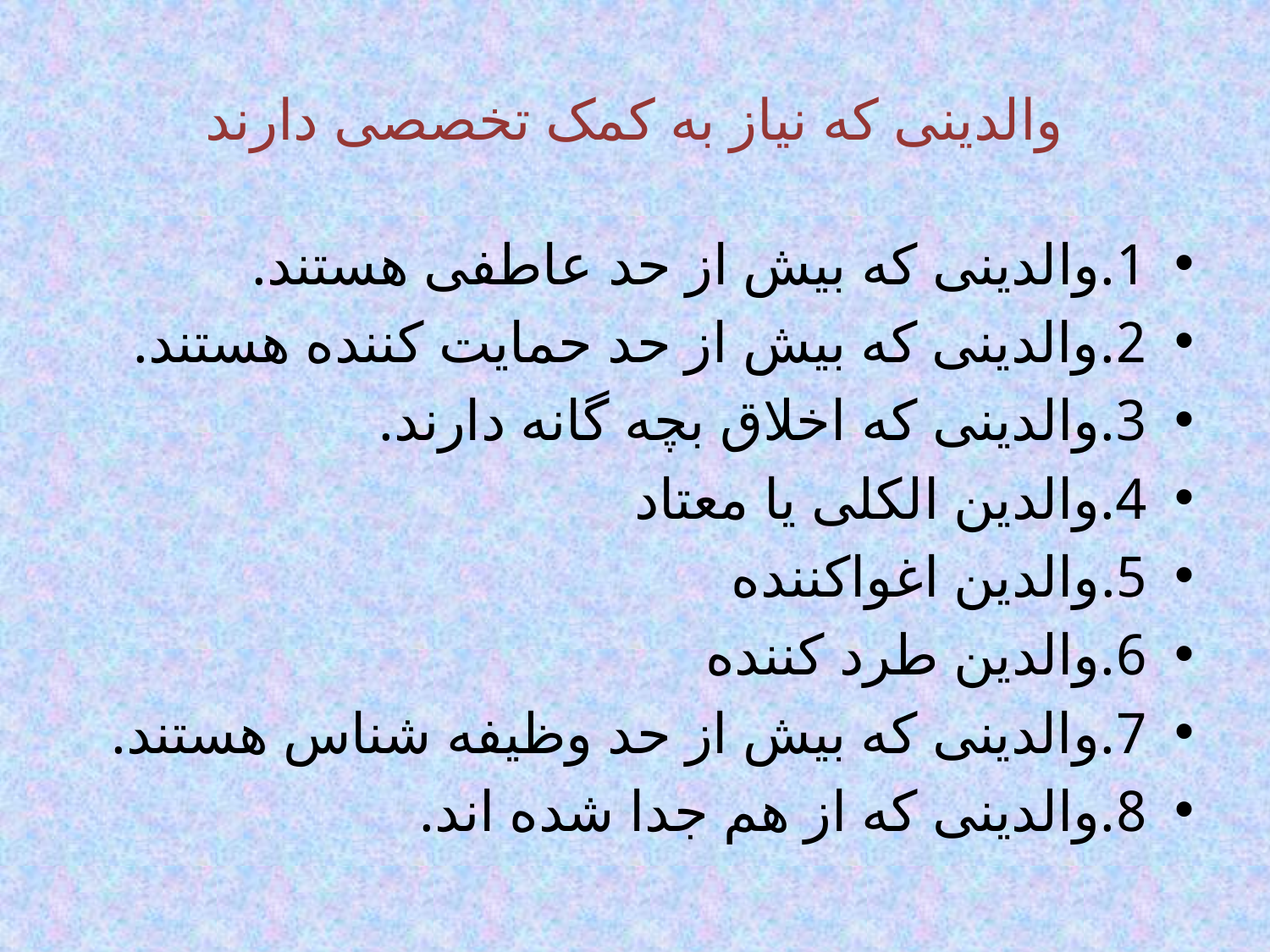

# والدینی که نیاز به کمک تخصصی دارند
1.والدینی که بیش از حد عاطفی هستند.
2.والدینی که بیش از حد حمایت کننده هستند.
3.والدینی که اخلاق بچه گانه دارند.
4.والدین الکلی یا معتاد
5.والدین اغواکننده
6.والدین طرد کننده
7.والدینی که بیش از حد وظیفه شناس هستند.
8.والدینی که از هم جدا شده اند.